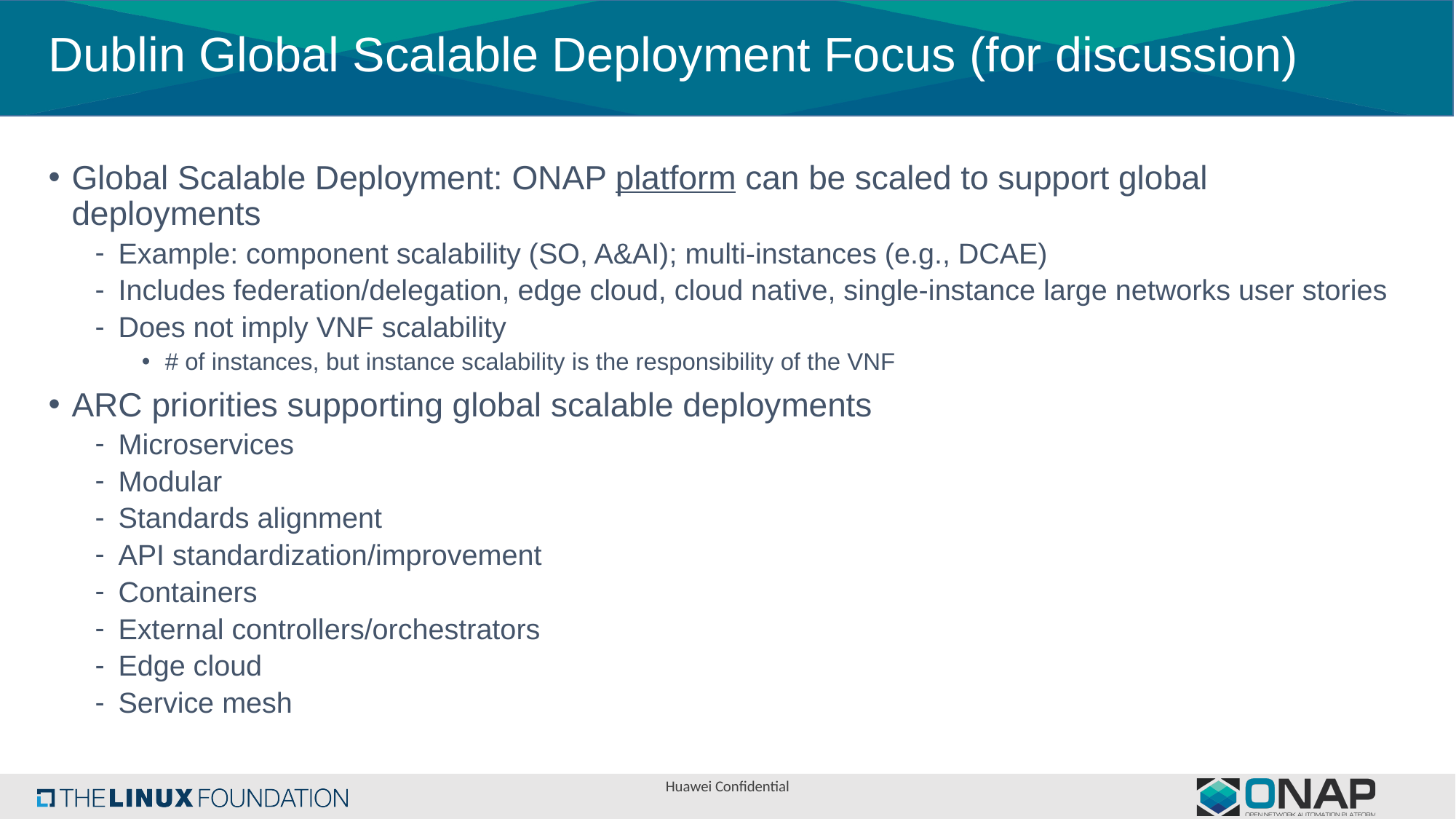

# Dublin Global Scalable Deployment Focus (for discussion)
Global Scalable Deployment: ONAP platform can be scaled to support global deployments
Example: component scalability (SO, A&AI); multi-instances (e.g., DCAE)
Includes federation/delegation, edge cloud, cloud native, single-instance large networks user stories
Does not imply VNF scalability
# of instances, but instance scalability is the responsibility of the VNF
ARC priorities supporting global scalable deployments
Microservices
Modular
Standards alignment
API standardization/improvement
Containers
External controllers/orchestrators
Edge cloud
Service mesh